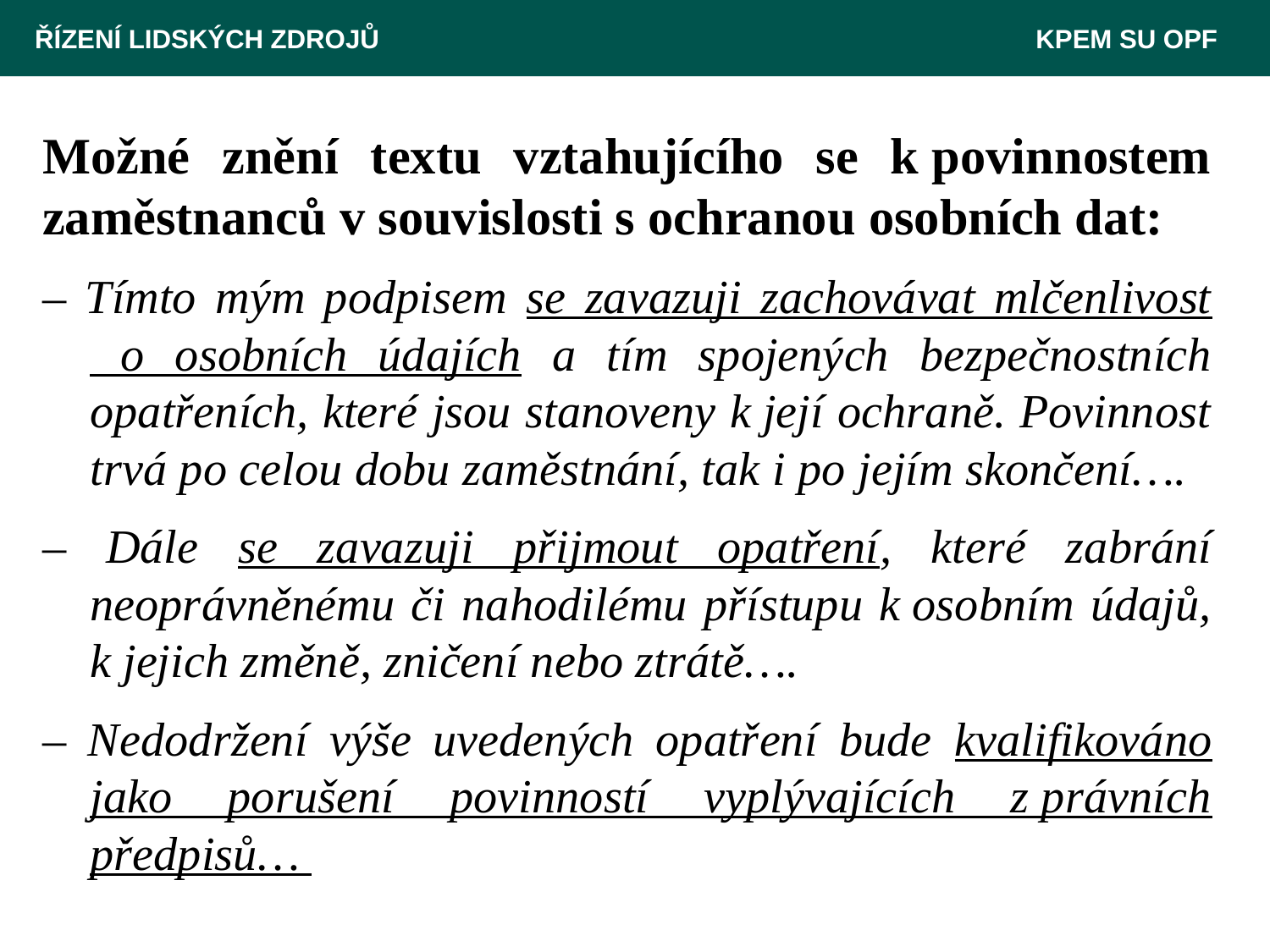

ŘÍZENÍ LIDSKÝCH ZDROJŮ 						 KPEM SU OPF
Možné znění textu vztahujícího se k povinnostem zaměstnanců v souvislosti s ochranou osobních dat:
– Tímto mým podpisem se zavazuji zachovávat mlčenlivost
 o osobních údajích a tím spojených bezpečnostních opatřeních, které jsou stanoveny k její ochraně. Povinnost trvá po celou dobu zaměstnání, tak i po jejím skončení….
– Dále se zavazuji přijmout opatření, které zabrání neoprávněnému či nahodilému přístupu k osobním údajů, k jejich změně, zničení nebo ztrátě….
– Nedodržení výše uvedených opatření bude kvalifikováno jako porušení povinností vyplývajících z právních předpisů…